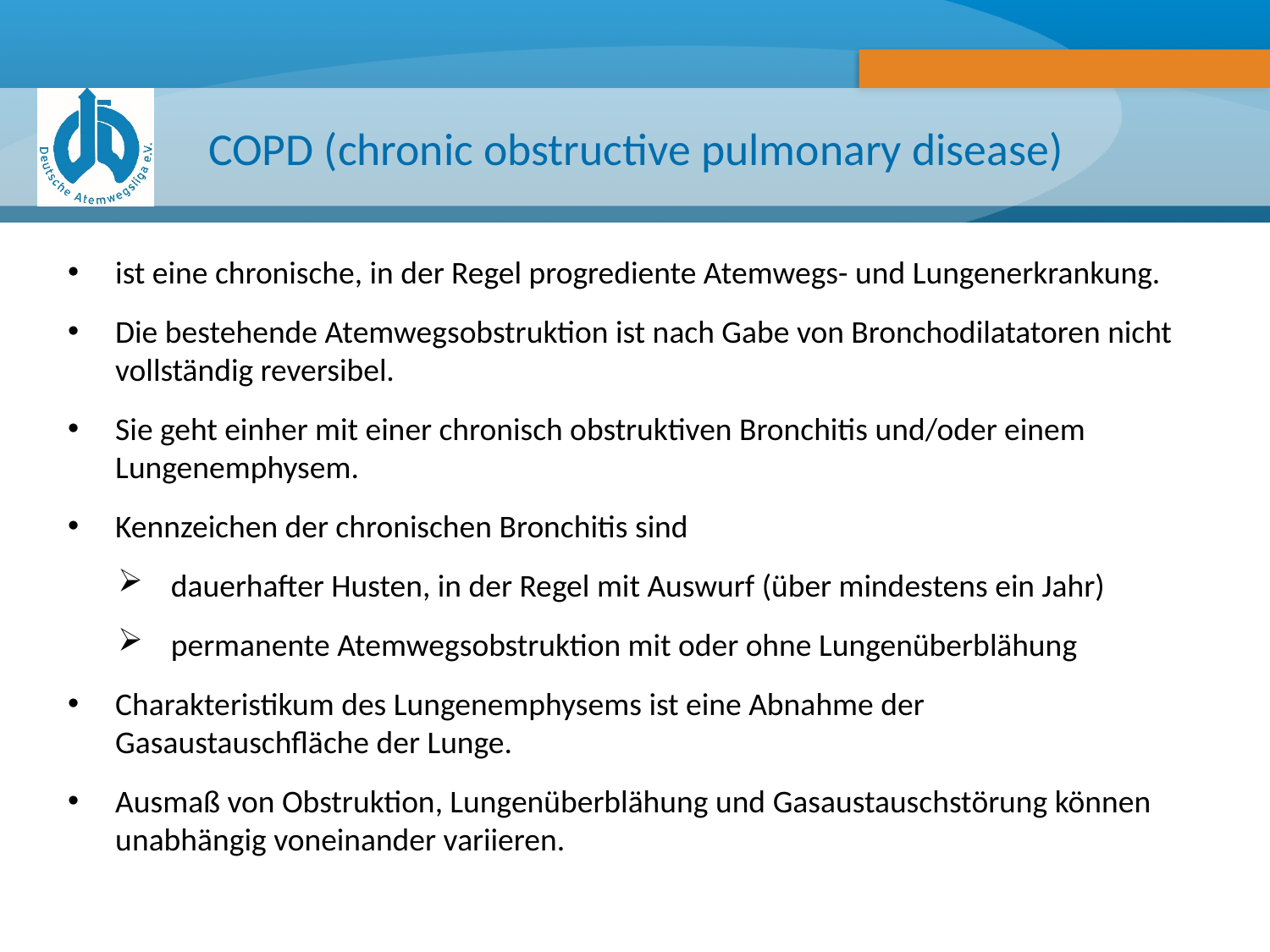

# COPD (chronic obstructive pulmonary disease)
ist eine chronische, in der Regel progrediente Atemwegs- und Lungenerkrankung.
Die bestehende Atemwegsobstruktion ist nach Gabe von Bronchodilatatoren nicht vollständig reversibel.
Sie geht einher mit einer chronisch obstruktiven Bronchitis und/oder einem Lungenemphysem.
Kennzeichen der chronischen Bronchitis sind
dauerhafter Husten, in der Regel mit Auswurf (über mindestens ein Jahr)
permanente Atemwegsobstruktion mit oder ohne Lungenüberblähung
Charakteristikum des Lungenemphysems ist eine Abnahme der Gasaustauschfläche der Lunge.
Ausmaß von Obstruktion, Lungenüberblähung und Gasaustauschstörung können unabhängig voneinander variieren.